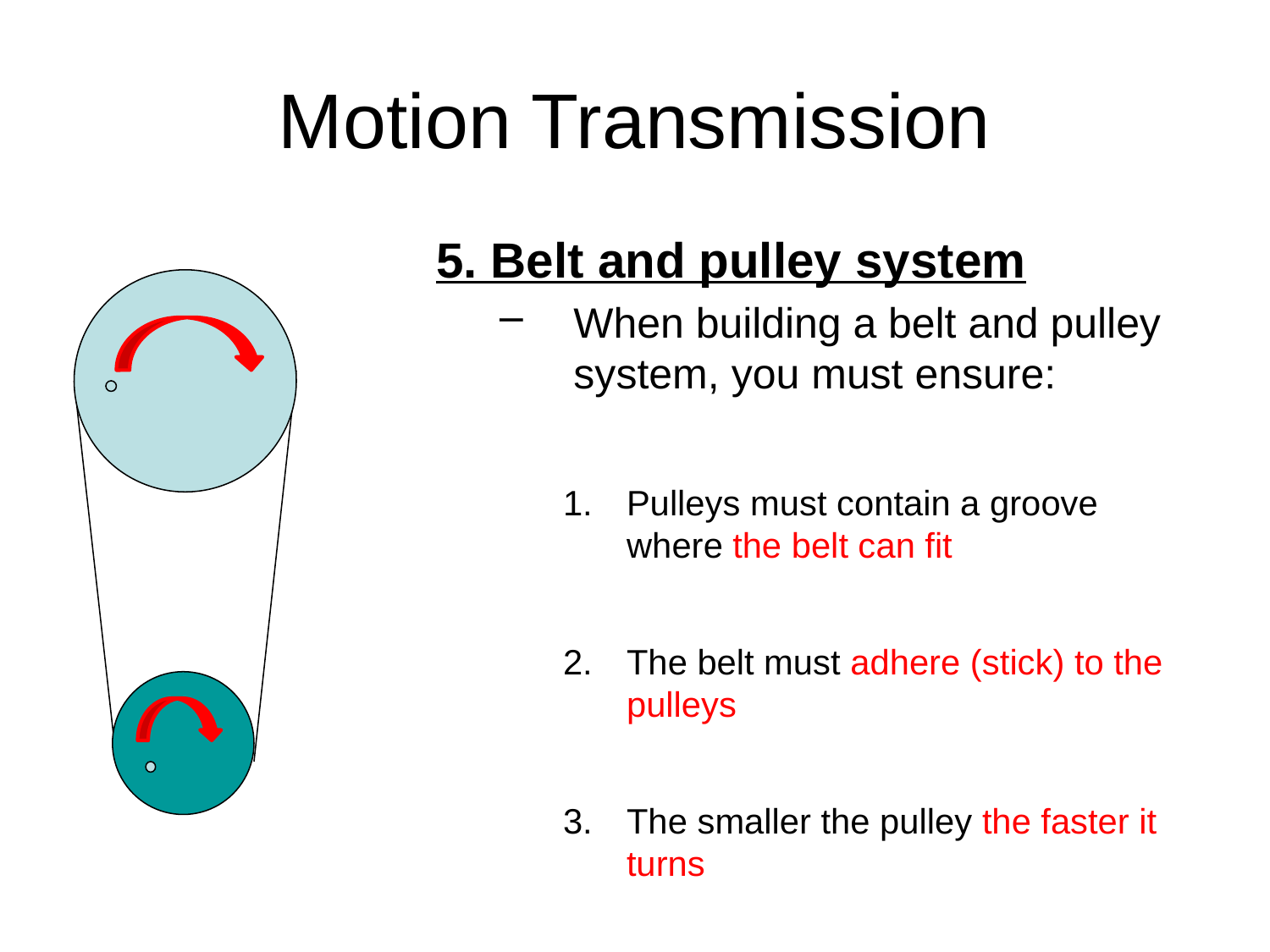

# Motion Transmission
5. Belt and pulley system
When building a belt and pulley system, you must ensure:

Pulleys must contain a groove where the belt can fit

The belt must adhere (stick) to the pulleys

The smaller the pulley the faster it turns